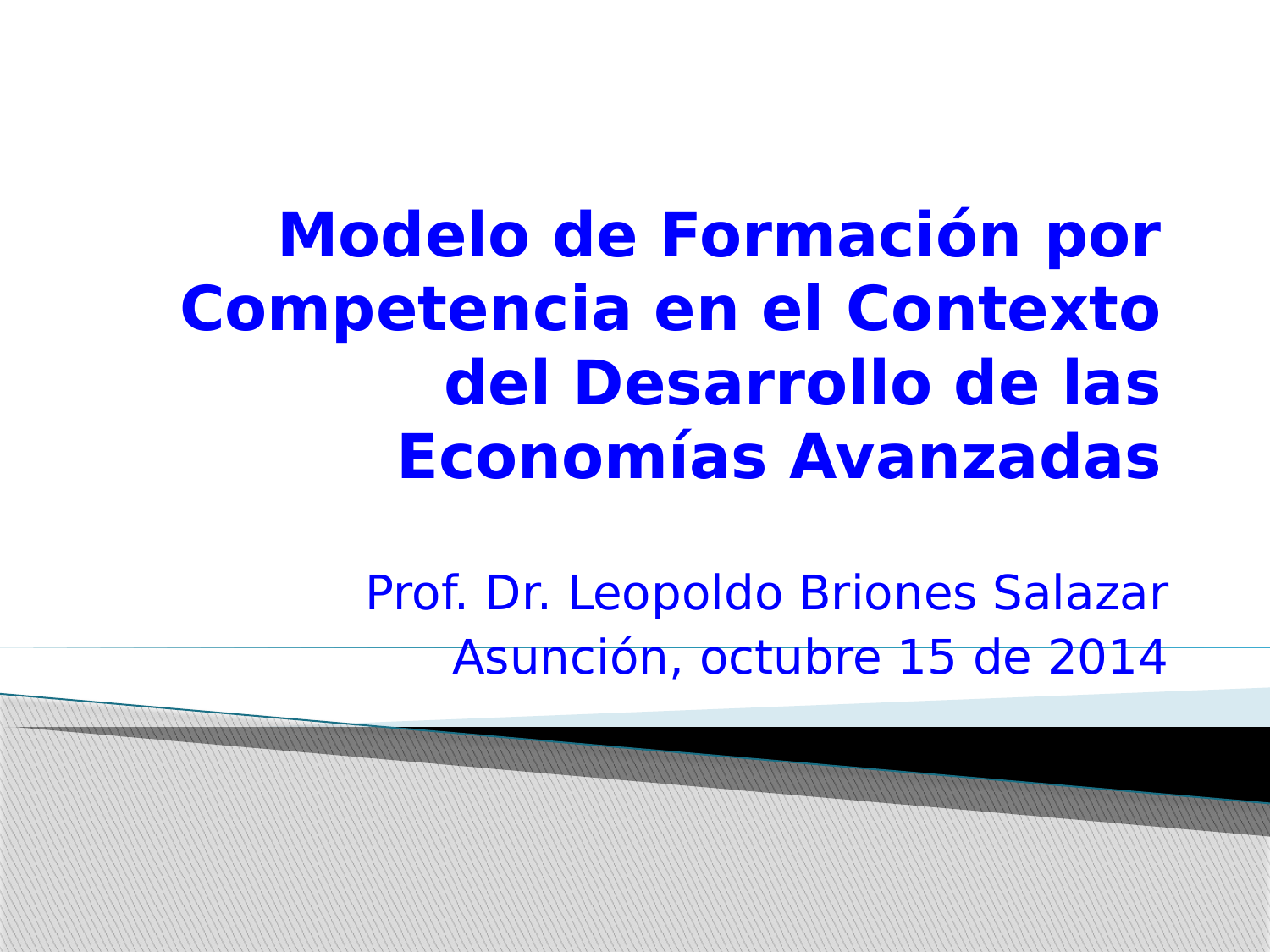

# Modelo de Formación por Competencia en el Contexto del Desarrollo de las Economías Avanzadas
Prof. Dr. Leopoldo Briones Salazar
Asunción, octubre 15 de 2014